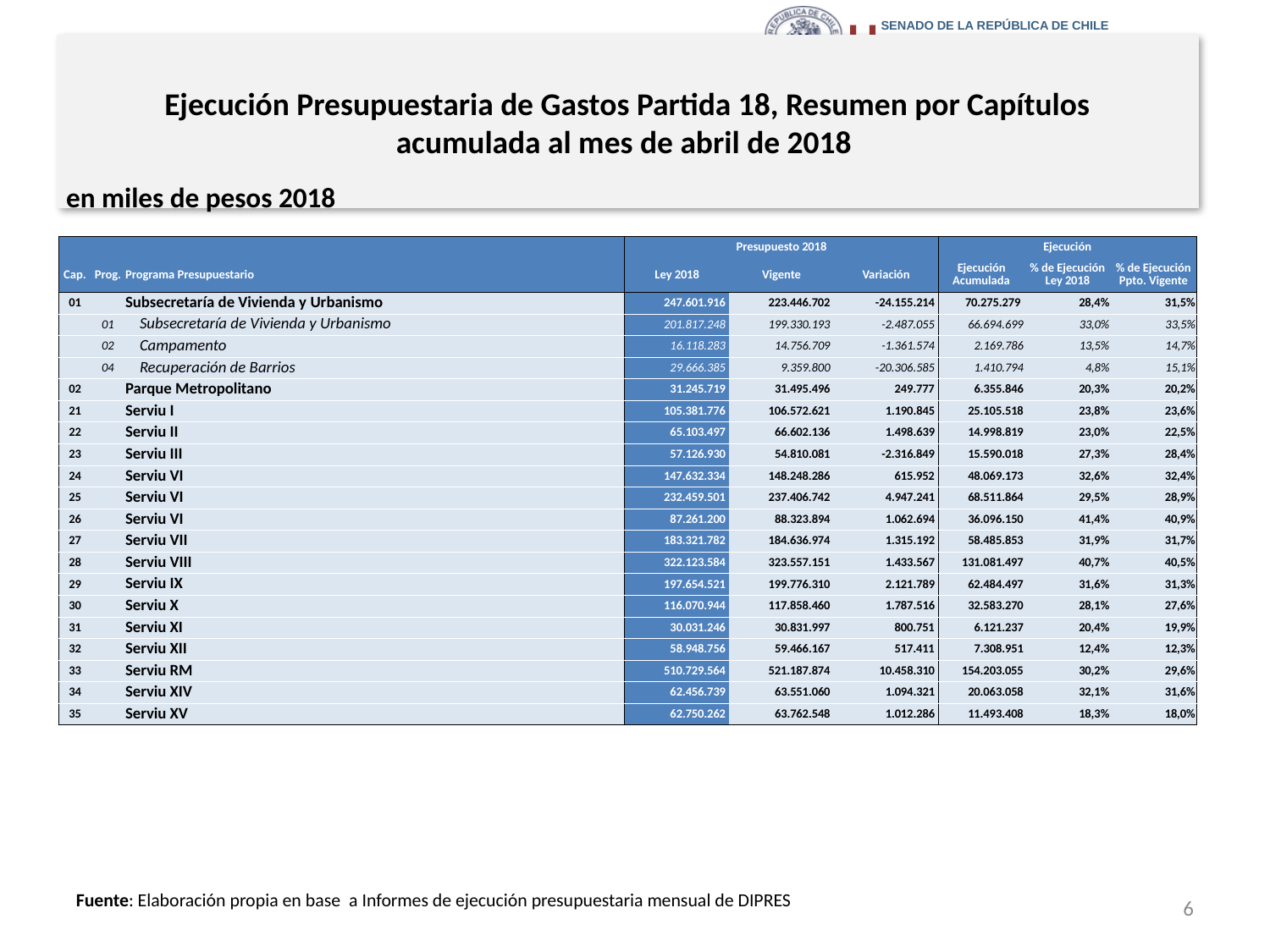

# Ejecución Presupuestaria de Gastos Partida 18, Resumen por Capítulos acumulada al mes de abril de 2018
en miles de pesos 2018
|  |  |  | Presupuesto 2018 |  |  | Ejecución |  |  |
| --- | --- | --- | --- | --- | --- | --- | --- | --- |
| Cap. | Prog. | Programa Presupuestario | Ley 2018 | Vigente | Variación | Ejecución Acumulada | % de Ejecución Ley 2018 | % de Ejecución Ppto. Vigente |
| 01 |  | Subsecretaría de Vivienda y Urbanismo | 247.601.916 | 223.446.702 | -24.155.214 | 70.275.279 | 28,4% | 31,5% |
|  | 01 | Subsecretaría de Vivienda y Urbanismo | 201.817.248 | 199.330.193 | -2.487.055 | 66.694.699 | 33,0% | 33,5% |
|  | 02 | Campamento | 16.118.283 | 14.756.709 | -1.361.574 | 2.169.786 | 13,5% | 14,7% |
|  | 04 | Recuperación de Barrios | 29.666.385 | 9.359.800 | -20.306.585 | 1.410.794 | 4,8% | 15,1% |
| 02 |  | Parque Metropolitano | 31.245.719 | 31.495.496 | 249.777 | 6.355.846 | 20,3% | 20,2% |
| 21 |  | Serviu I | 105.381.776 | 106.572.621 | 1.190.845 | 25.105.518 | 23,8% | 23,6% |
| 22 |  | Serviu II | 65.103.497 | 66.602.136 | 1.498.639 | 14.998.819 | 23,0% | 22,5% |
| 23 |  | Serviu III | 57.126.930 | 54.810.081 | -2.316.849 | 15.590.018 | 27,3% | 28,4% |
| 24 |  | Serviu VI | 147.632.334 | 148.248.286 | 615.952 | 48.069.173 | 32,6% | 32,4% |
| 25 |  | Serviu VI | 232.459.501 | 237.406.742 | 4.947.241 | 68.511.864 | 29,5% | 28,9% |
| 26 |  | Serviu VI | 87.261.200 | 88.323.894 | 1.062.694 | 36.096.150 | 41,4% | 40,9% |
| 27 |  | Serviu VII | 183.321.782 | 184.636.974 | 1.315.192 | 58.485.853 | 31,9% | 31,7% |
| 28 |  | Serviu VIII | 322.123.584 | 323.557.151 | 1.433.567 | 131.081.497 | 40,7% | 40,5% |
| 29 |  | Serviu IX | 197.654.521 | 199.776.310 | 2.121.789 | 62.484.497 | 31,6% | 31,3% |
| 30 |  | Serviu X | 116.070.944 | 117.858.460 | 1.787.516 | 32.583.270 | 28,1% | 27,6% |
| 31 |  | Serviu XI | 30.031.246 | 30.831.997 | 800.751 | 6.121.237 | 20,4% | 19,9% |
| 32 |  | Serviu XII | 58.948.756 | 59.466.167 | 517.411 | 7.308.951 | 12,4% | 12,3% |
| 33 |  | Serviu RM | 510.729.564 | 521.187.874 | 10.458.310 | 154.203.055 | 30,2% | 29,6% |
| 34 |  | Serviu XIV | 62.456.739 | 63.551.060 | 1.094.321 | 20.063.058 | 32,1% | 31,6% |
| 35 |  | Serviu XV | 62.750.262 | 63.762.548 | 1.012.286 | 11.493.408 | 18,3% | 18,0% |
6